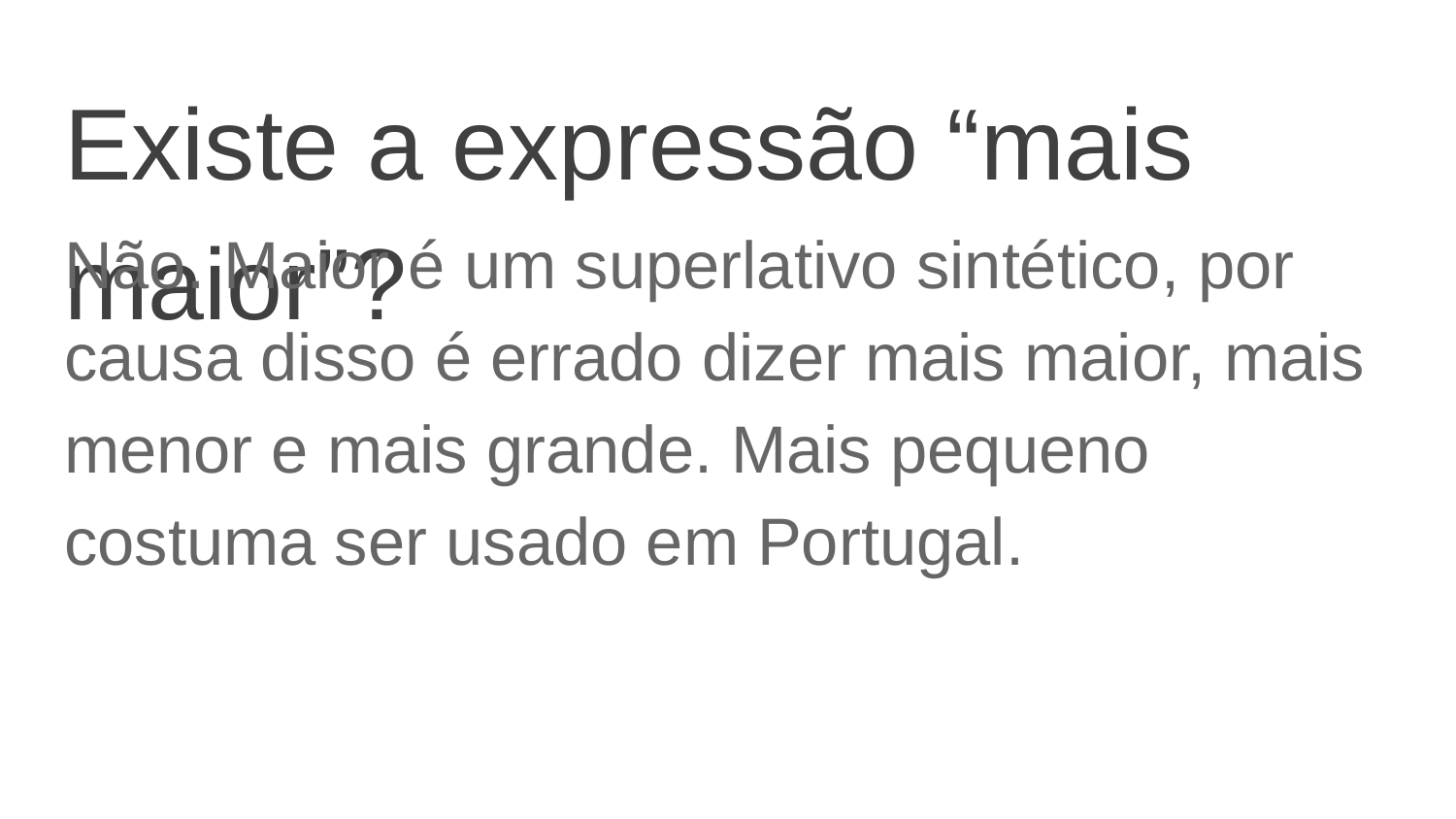

# Existe a expressão “mais maior”?
Não. Maior é um superlativo sintético, por causa disso é errado dizer mais maior, mais menor e mais grande. Mais pequeno costuma ser usado em Portugal.